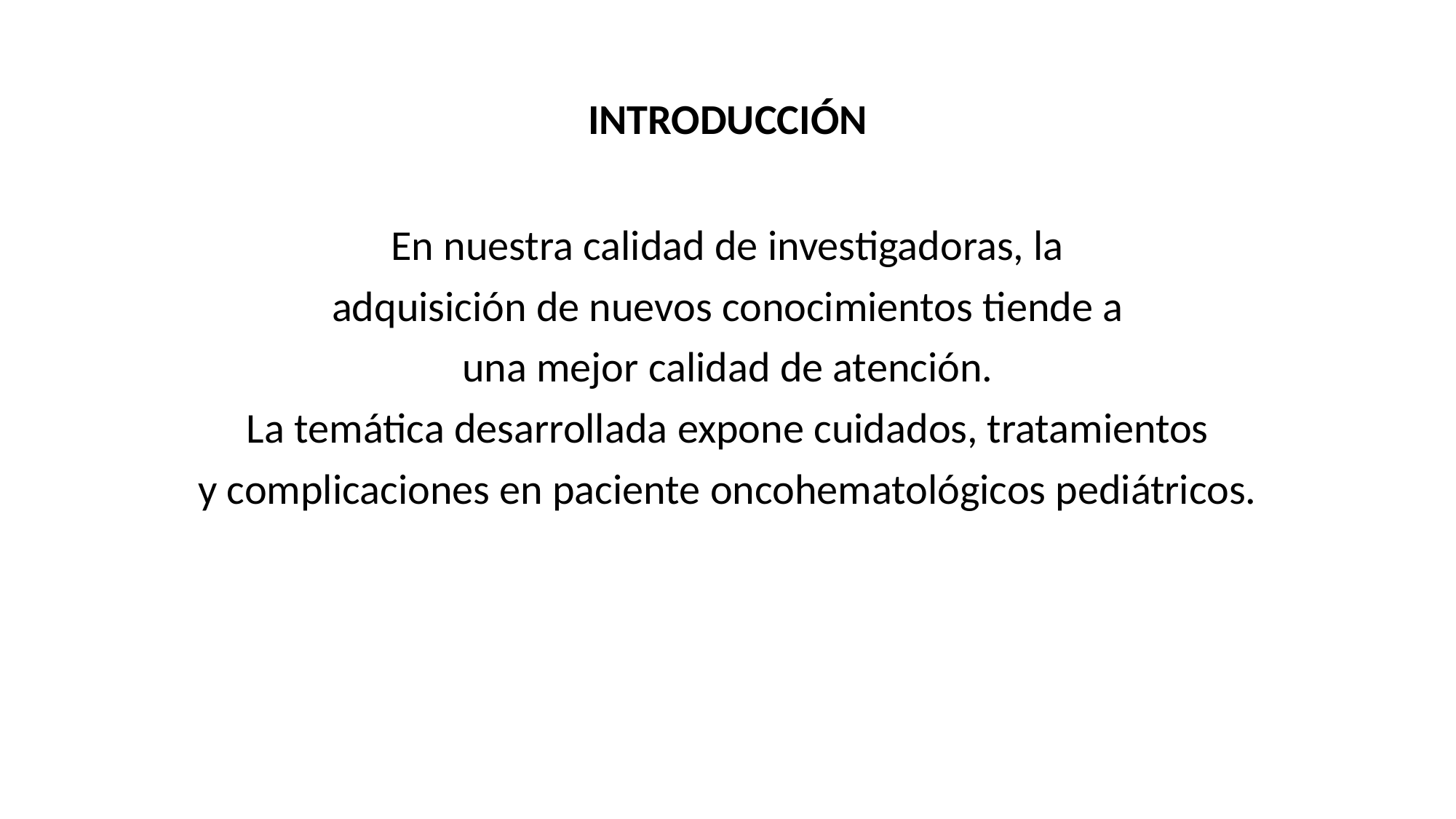

# INTRODUCCIÓN
En nuestra calidad de investigadoras, la
adquisición de nuevos conocimientos tiende a
una mejor calidad de atención.
La temática desarrollada expone cuidados, tratamientos
y complicaciones en paciente oncohematológicos pediátricos.